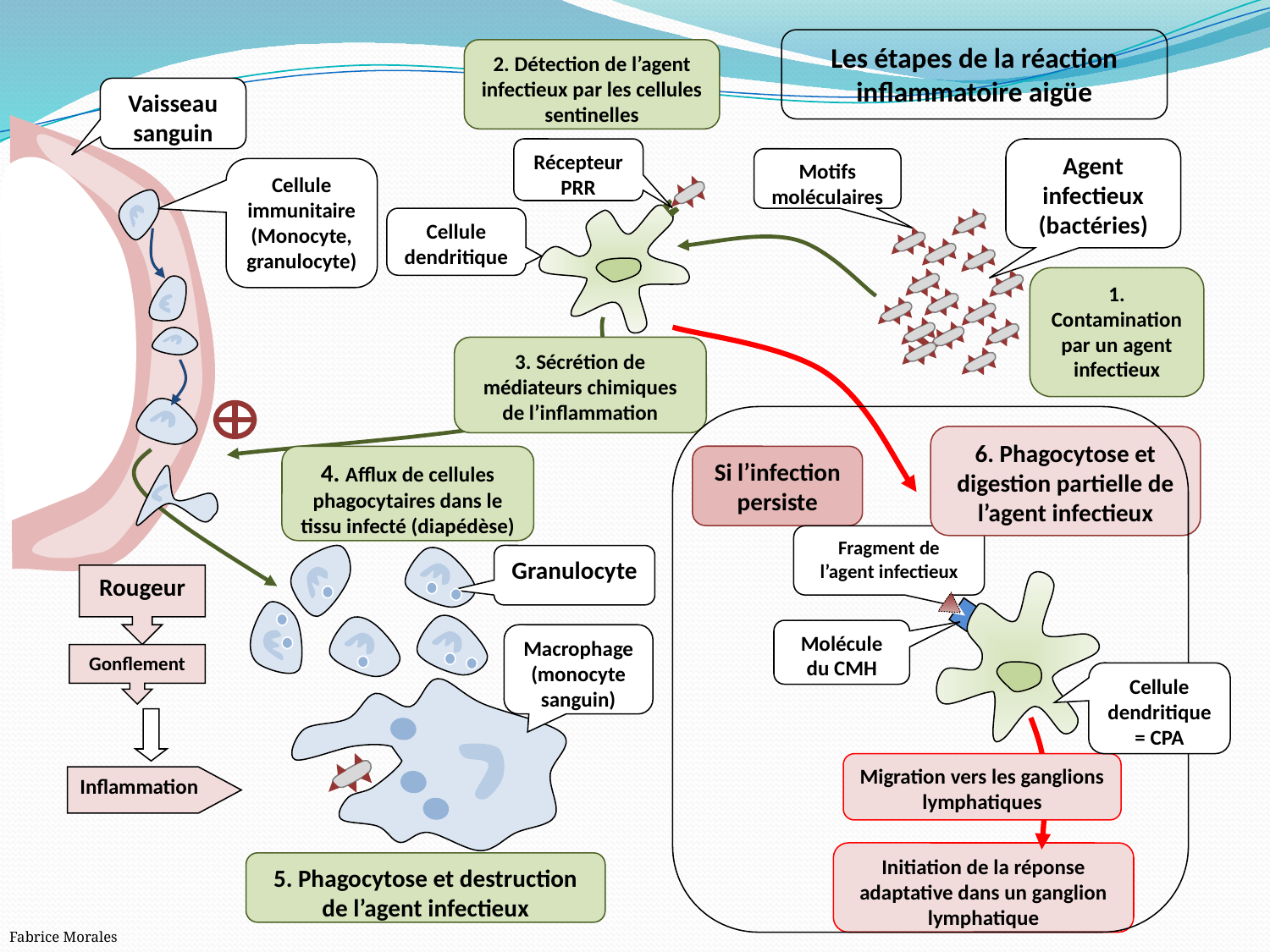

Les étapes de la réaction inflammatoire aigüe
2. Détection de l’agent infectieux par les cellules sentinelles
Vaisseau sanguin

Récepteur PRR

Agent infectieux (bactéries)
Motifs moléculaires
Cellule immunitaire (Monocyte, granulocyte)

Cellule dendritique

1. Contamination par un agent infectieux

3. Sécrétion de médiateurs chimiques de l’inflammation

Si l’infection persiste

6. Phagocytose et digestion partielle de l’agent infectieux
4. Afflux de cellules phagocytaires dans le tissu infecté (diapédèse)

Fragment de l’agent infectieux

Granulocyte
Rougeur

Molécule du CMH
Macrophage (monocyte sanguin)

Gonflement

Cellule dendritique = CPA

Migration vers les ganglions lymphatiques

Inflammation

Initiation de la réponse adaptative dans un ganglion lymphatique
5. Phagocytose et destruction de l’agent infectieux
Fabrice Morales